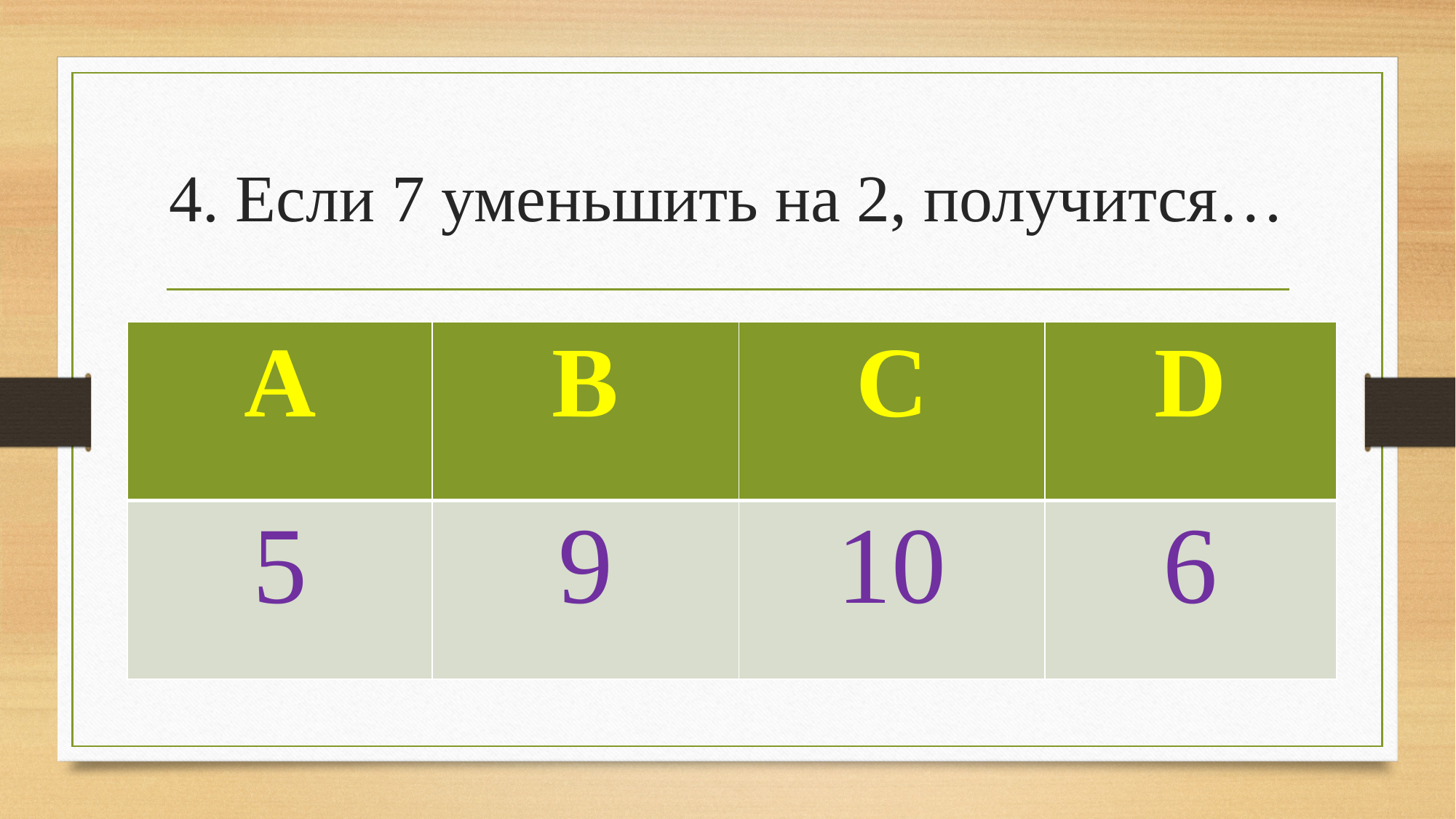

# 4. Если 7 уменьшить на 2, получится…
| А | В | С | D |
| --- | --- | --- | --- |
| 5 | 9 | 10 | 6 |